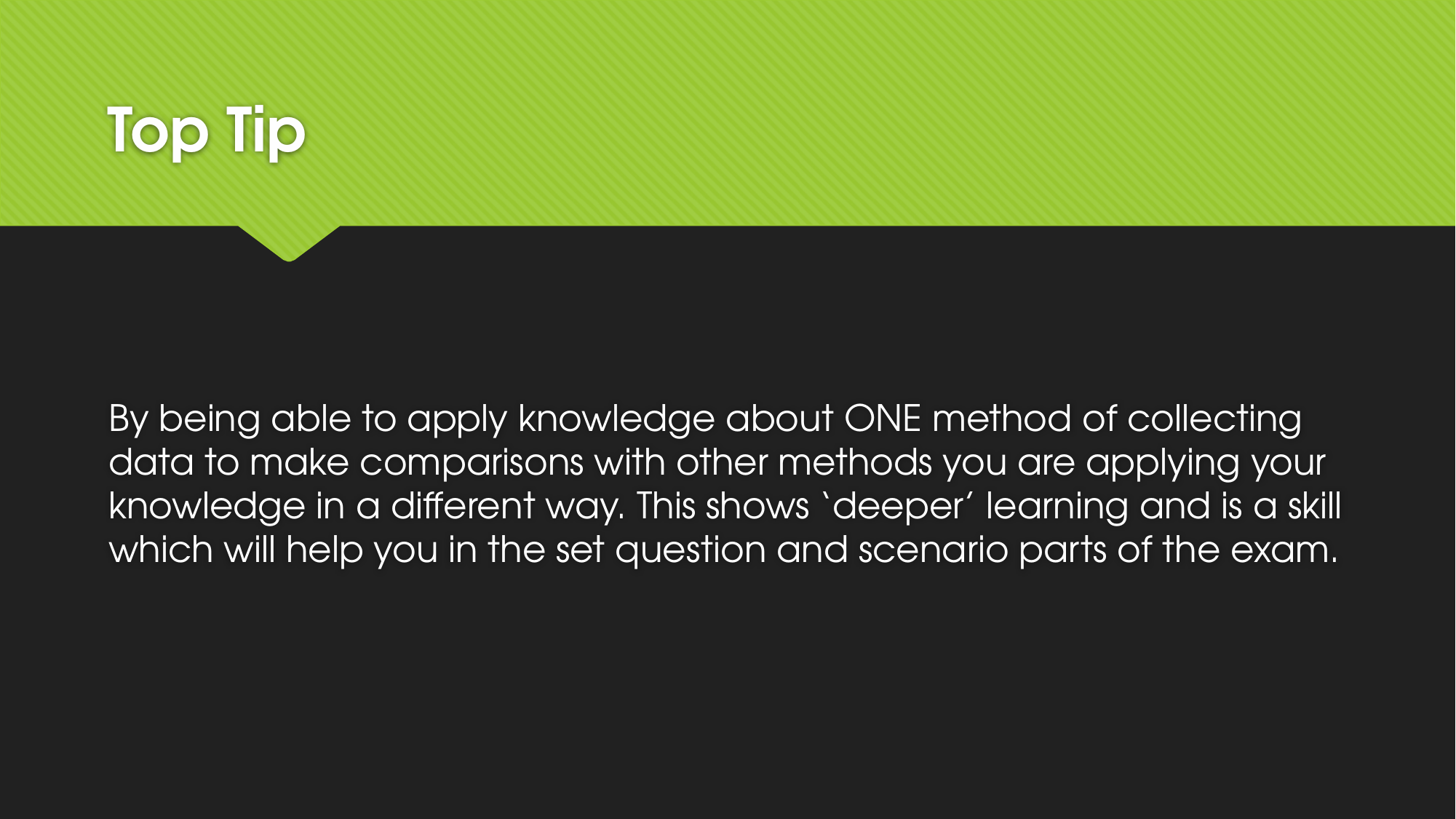

# Top Tip
By being able to apply knowledge about ONE method of collecting data to make comparisons with other methods you are applying your knowledge in a different way. This shows ‘deeper’ learning and is a skill which will help you in the set question and scenario parts of the exam.